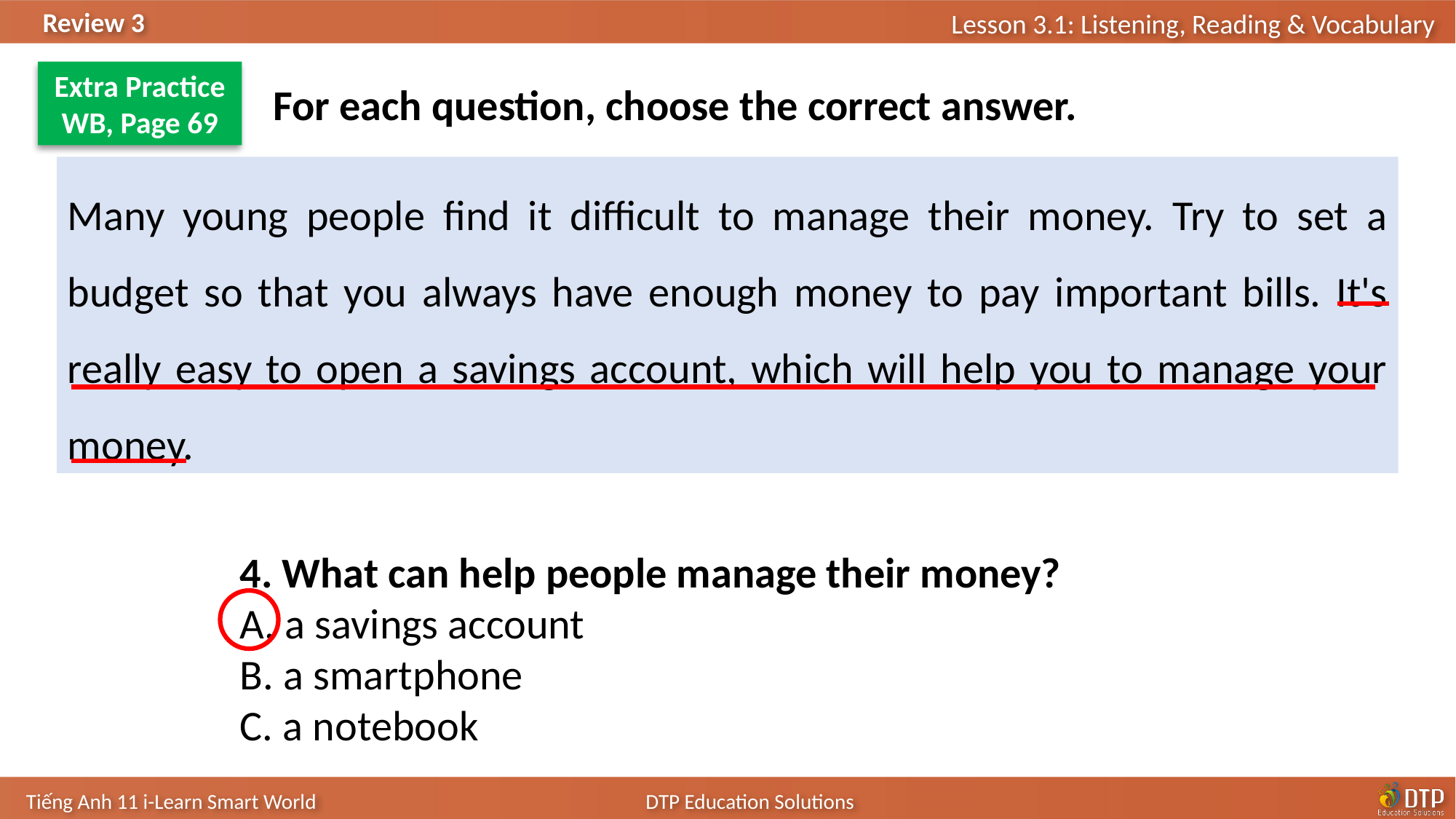

Extra Practice
WB, Page 69
For each question, choose the correct answer.
Many young people find it difficult to manage their money. Try to set a budget so that you always have enough money to pay important bills. It's really easy to open a savings account, which will help you to manage your money.
4. What can help people manage their money?
A. a savings account
B. a smartphone
C. a notebook